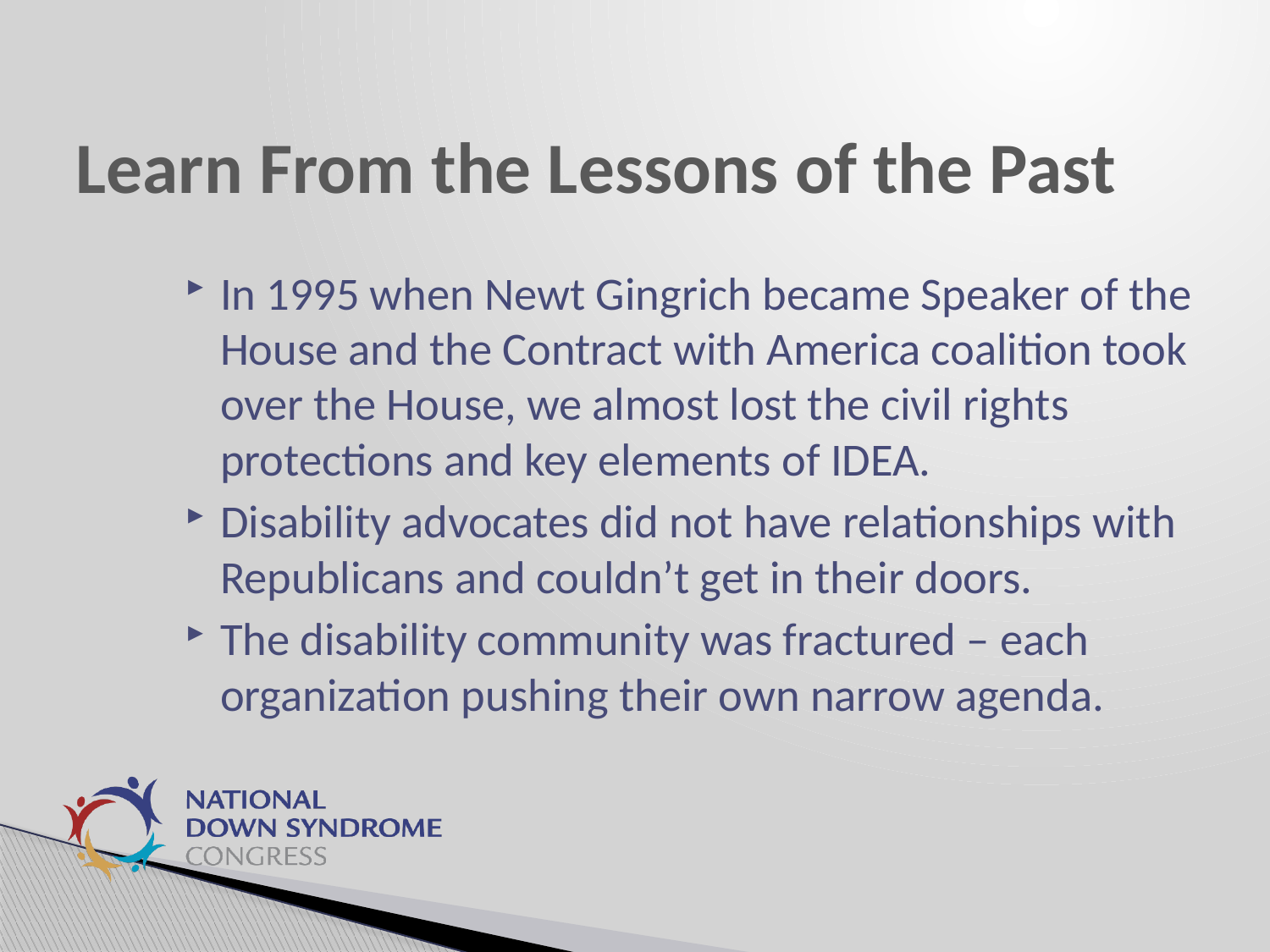

# Learn From the Lessons of the Past
In 1995 when Newt Gingrich became Speaker of the House and the Contract with America coalition took over the House, we almost lost the civil rights protections and key elements of IDEA.
Disability advocates did not have relationships with Republicans and couldn’t get in their doors.
The disability community was fractured – each organization pushing their own narrow agenda.